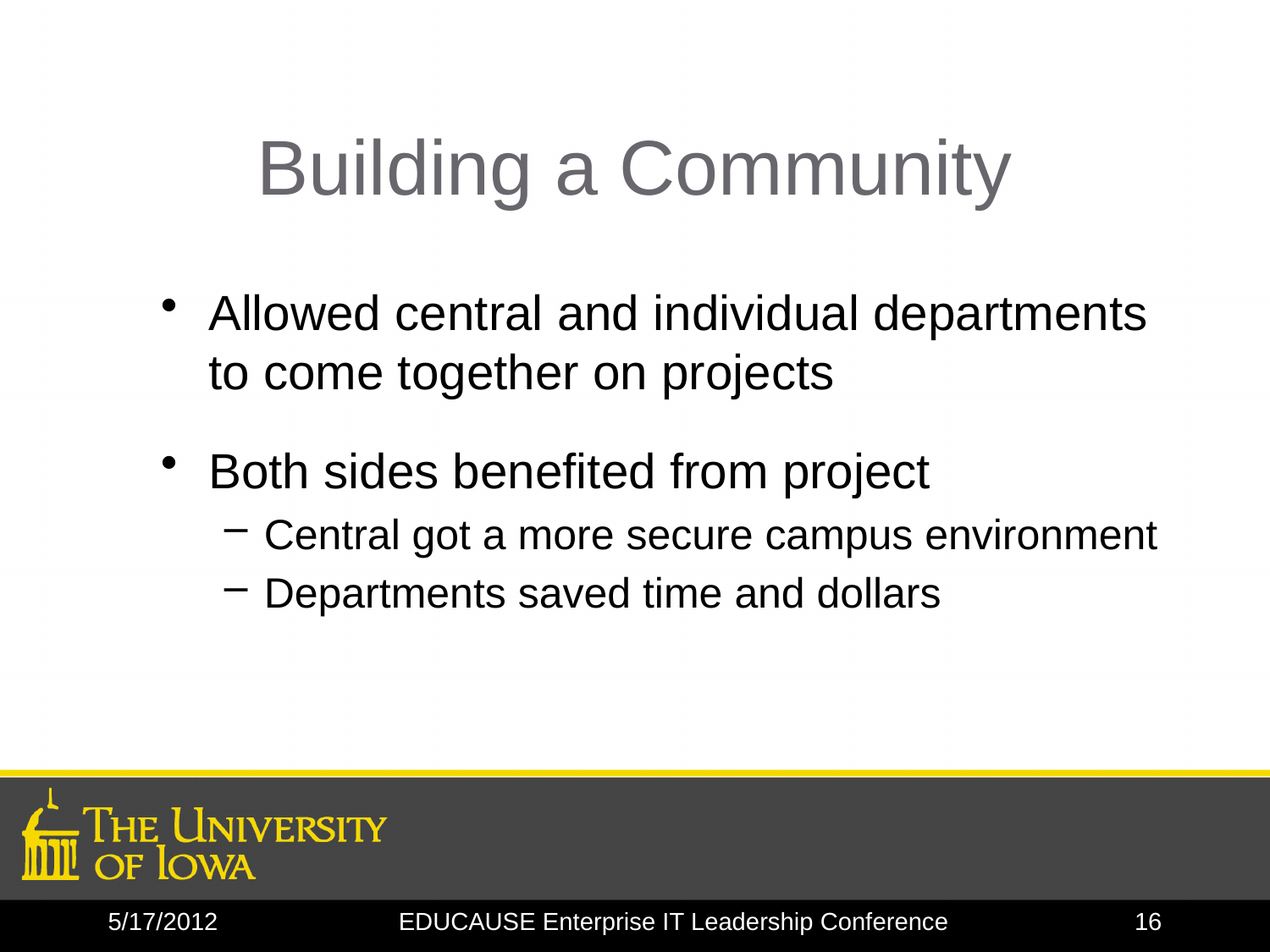

# Building a Community
Allowed central and individual departments to come together on projects

Both sides benefited from project
Central got a more secure campus environment
Departments saved time and dollars
5/17/2012
EDUCAUSE Enterprise IT Leadership Conference
16